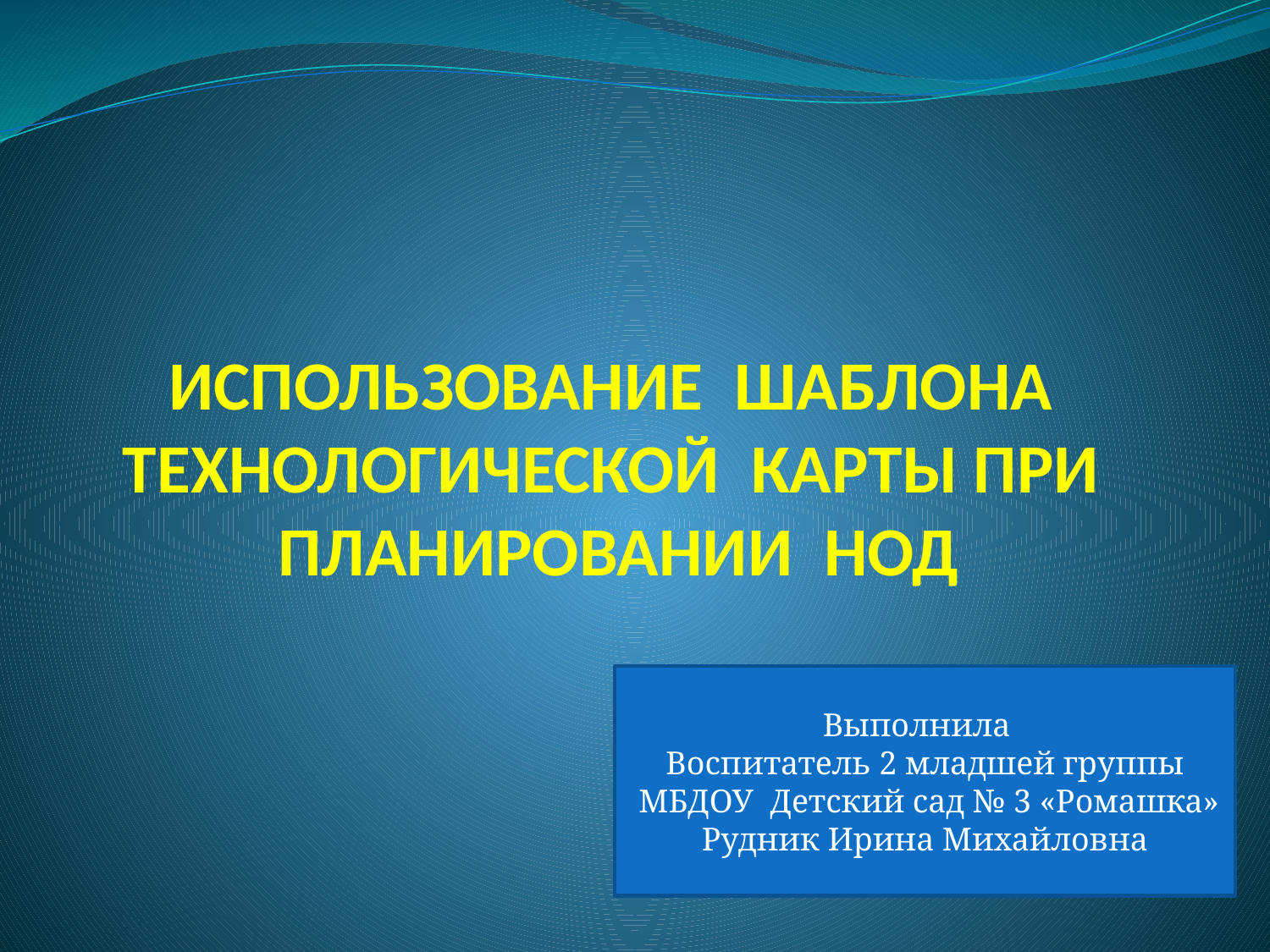

# ИСПОЛЬЗОВАНИЕ  ШАБЛОНА  ТЕХНОЛОГИЧЕСКОЙ  КАРТЫ ПРИ  ПЛАНИРОВАНИИ  НОД
Выполнила
Воспитатель 2 младшей группы
 МБДОУ  Детский сад № 3 «Ромашка»
Рудник Ирина Михайловна